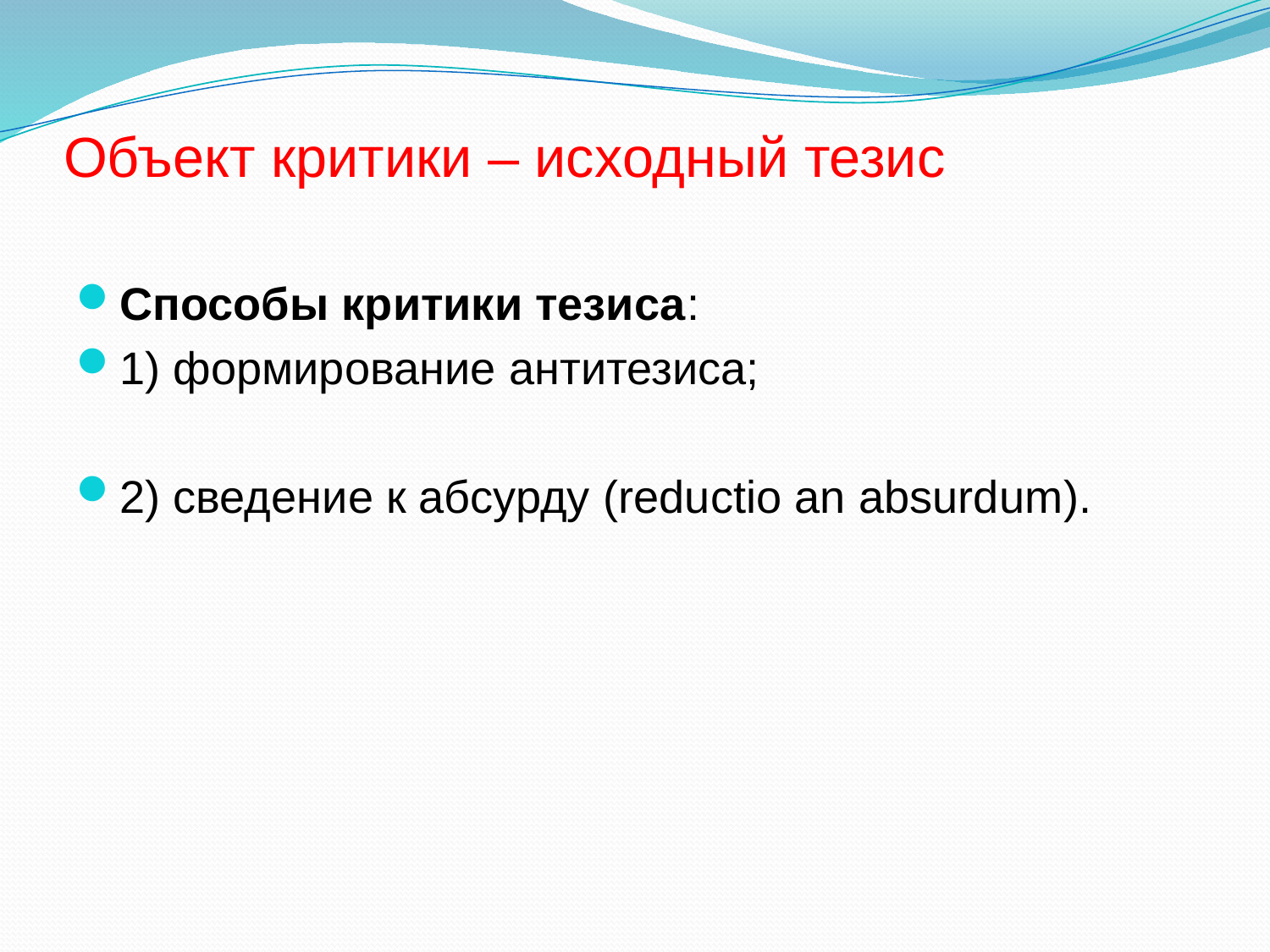

# Объект критики – исходный тезис
Способы критики тезиса:
1) формирование антитезиса;

2) сведение к абсурду (reductio an absurdum).